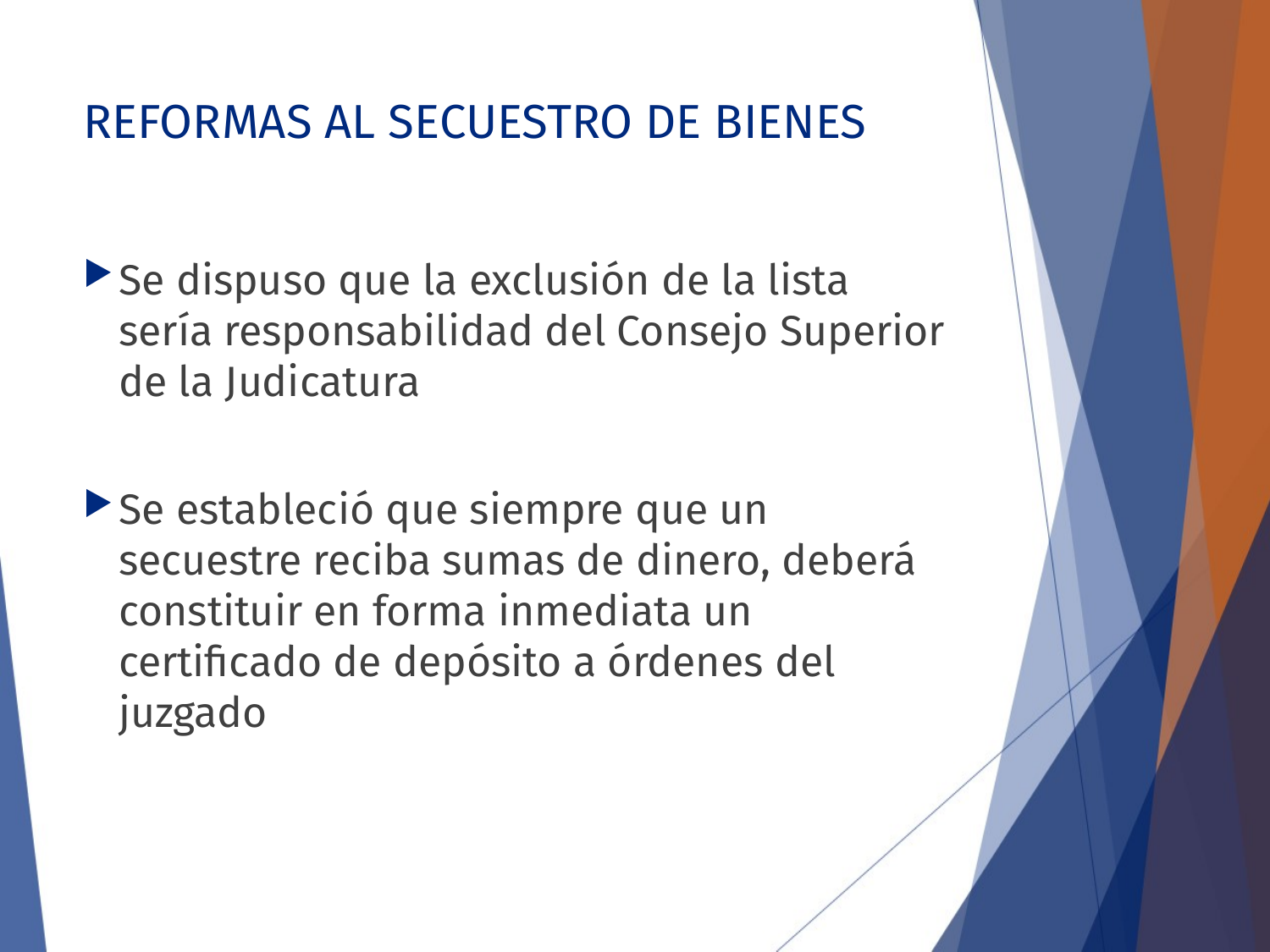

# REFORMAS AL SECUESTRO DE BIENES
Se dispuso que la exclusión de la lista sería responsabilidad del Consejo Superior de la Judicatura

Se estableció que siempre que un secuestre reciba sumas de dinero, deberá constituir en forma inmediata un certificado de depósito a órdenes del juzgado